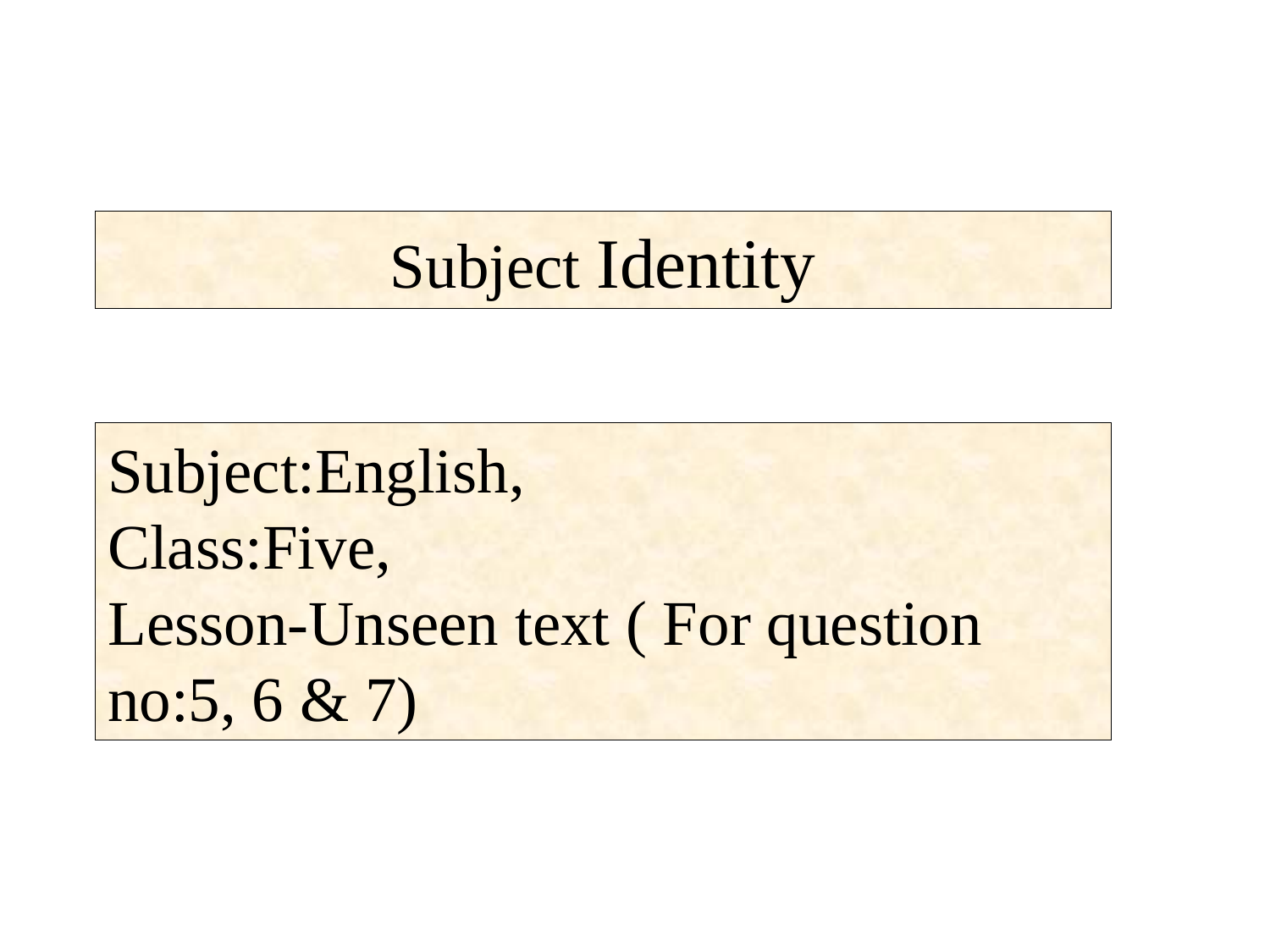

Subject Identity
Subject:English,                   Class:Five,                                 Lesson-Unseen text ( For question no:5, 6 & 7)